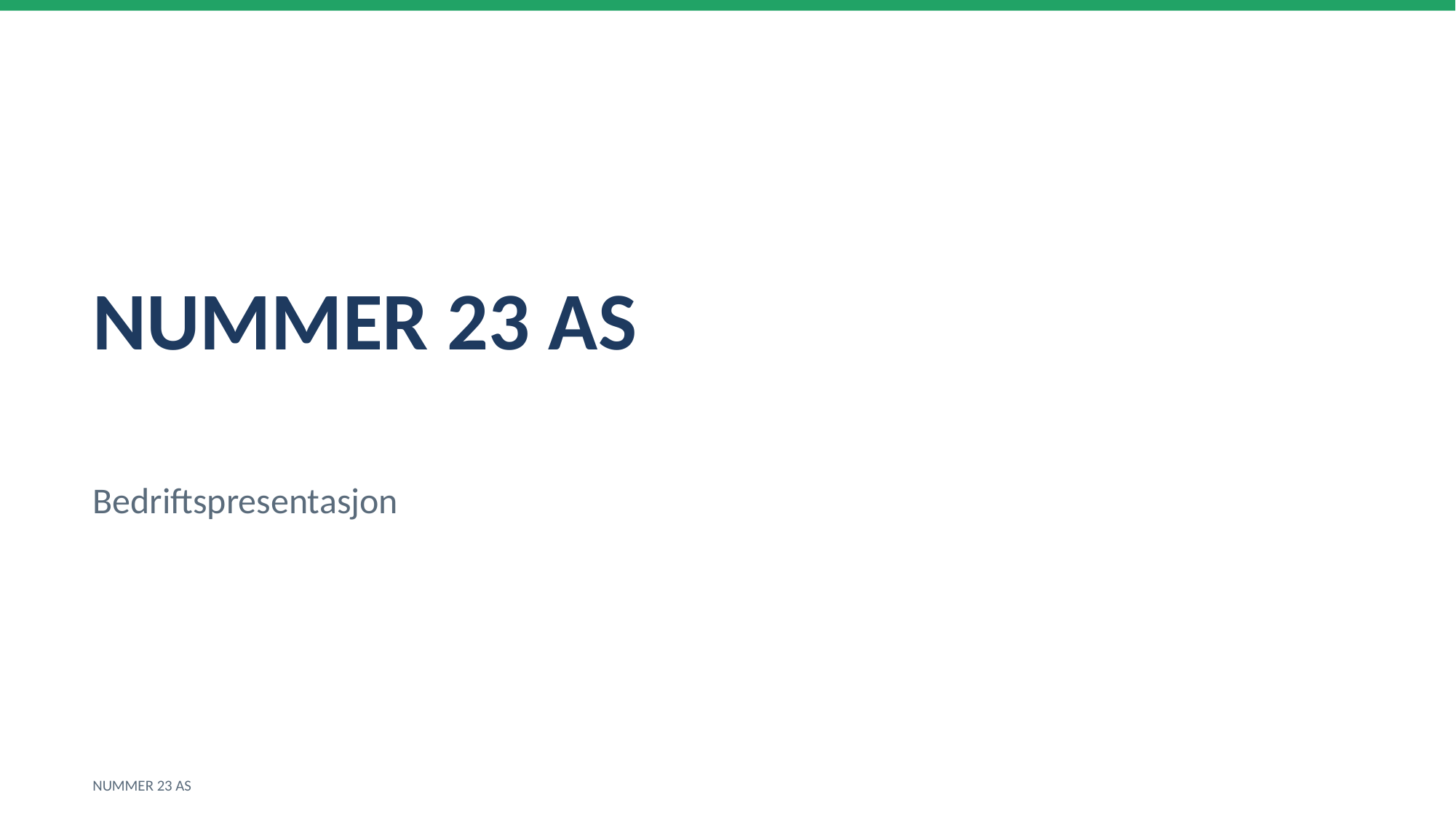

NUMMER 23 AS
Bedriftspresentasjon
NUMMER 23 AS